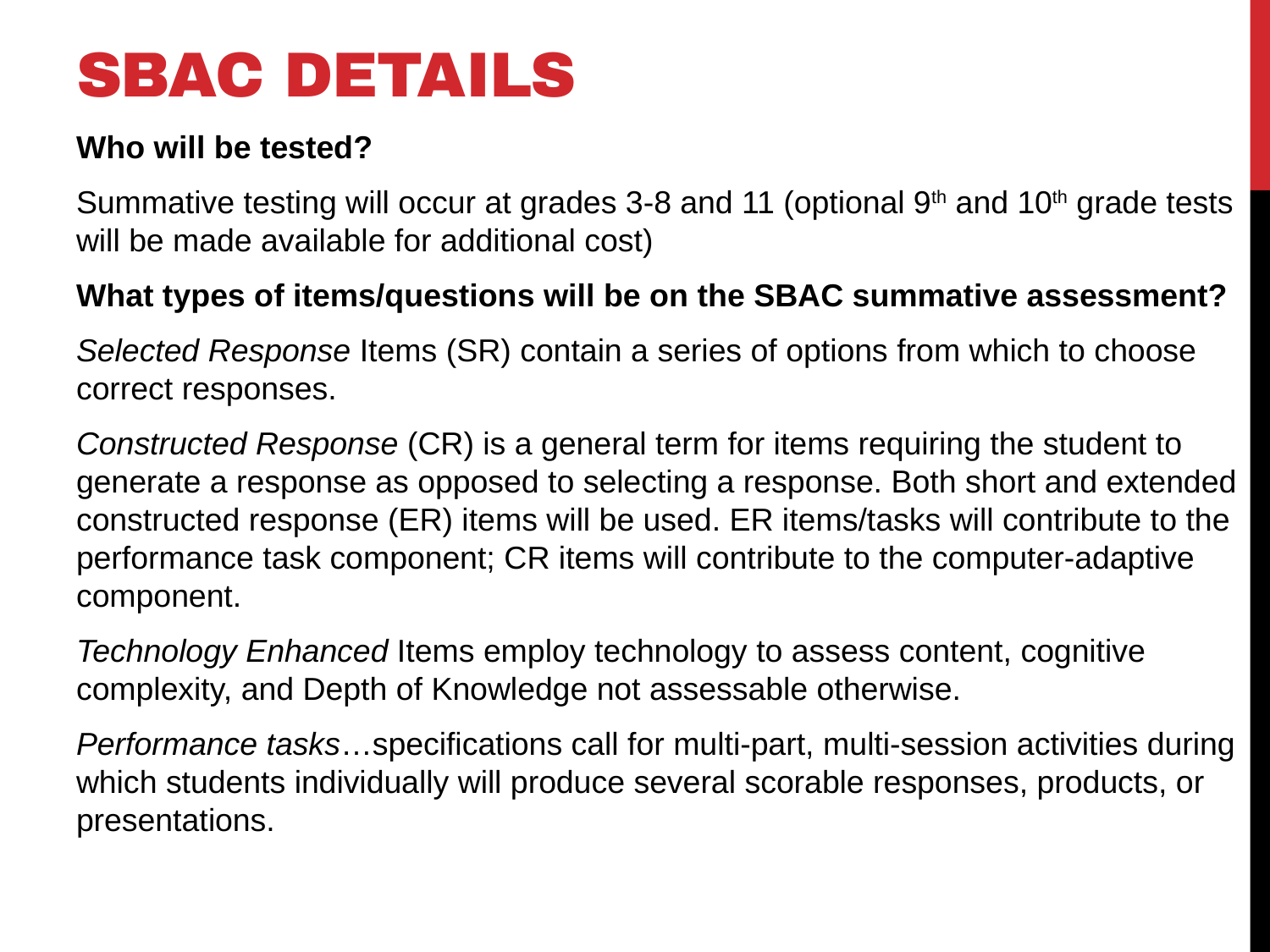

# SBAC Details
Who will be tested?
Summative testing will occur at grades 3-8 and 11 (optional 9th and 10th grade tests will be made available for additional cost)
What types of items/questions will be on the SBAC summative assessment?
Selected Response Items (SR) contain a series of options from which to choose correct responses.
Constructed Response (CR) is a general term for items requiring the student to generate a response as opposed to selecting a response. Both short and extended constructed response (ER) items will be used. ER items/tasks will contribute to the performance task component; CR items will contribute to the computer-adaptive component.
Technology Enhanced Items employ technology to assess content, cognitive complexity, and Depth of Knowledge not assessable otherwise.
Performance tasks…specifications call for multi-part, multi-session activities during which students individually will produce several scorable responses, products, or presentations.